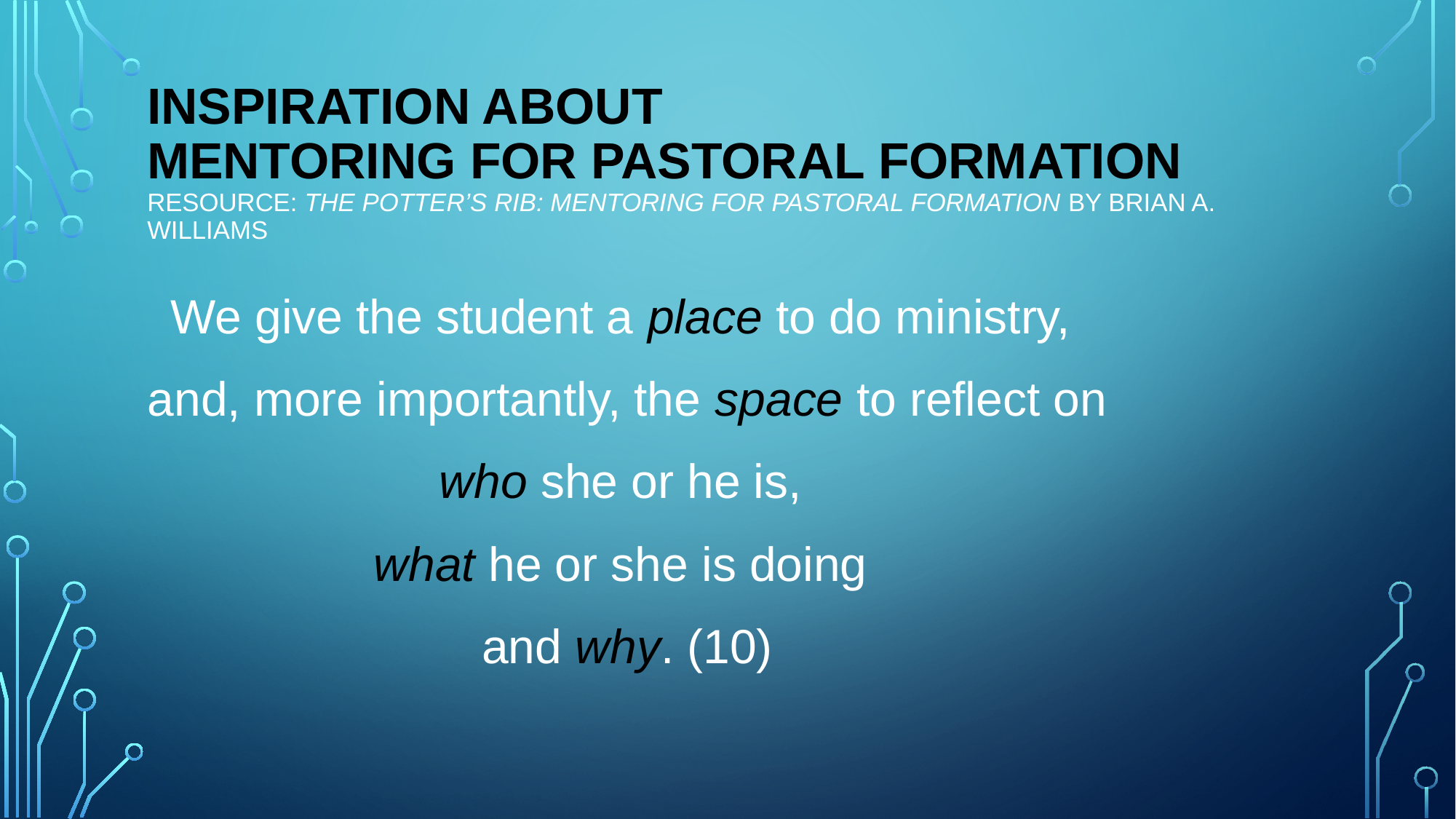

# Inspiration about mentoring for pastoral formation Resource: The Potter’s Rib: Mentoring for Pastoral Formation by Brian A. Williams
We give the student a place to do ministry,
and, more importantly, the space to reflect on
who she or he is,
what he or she is doing
and why. (10)